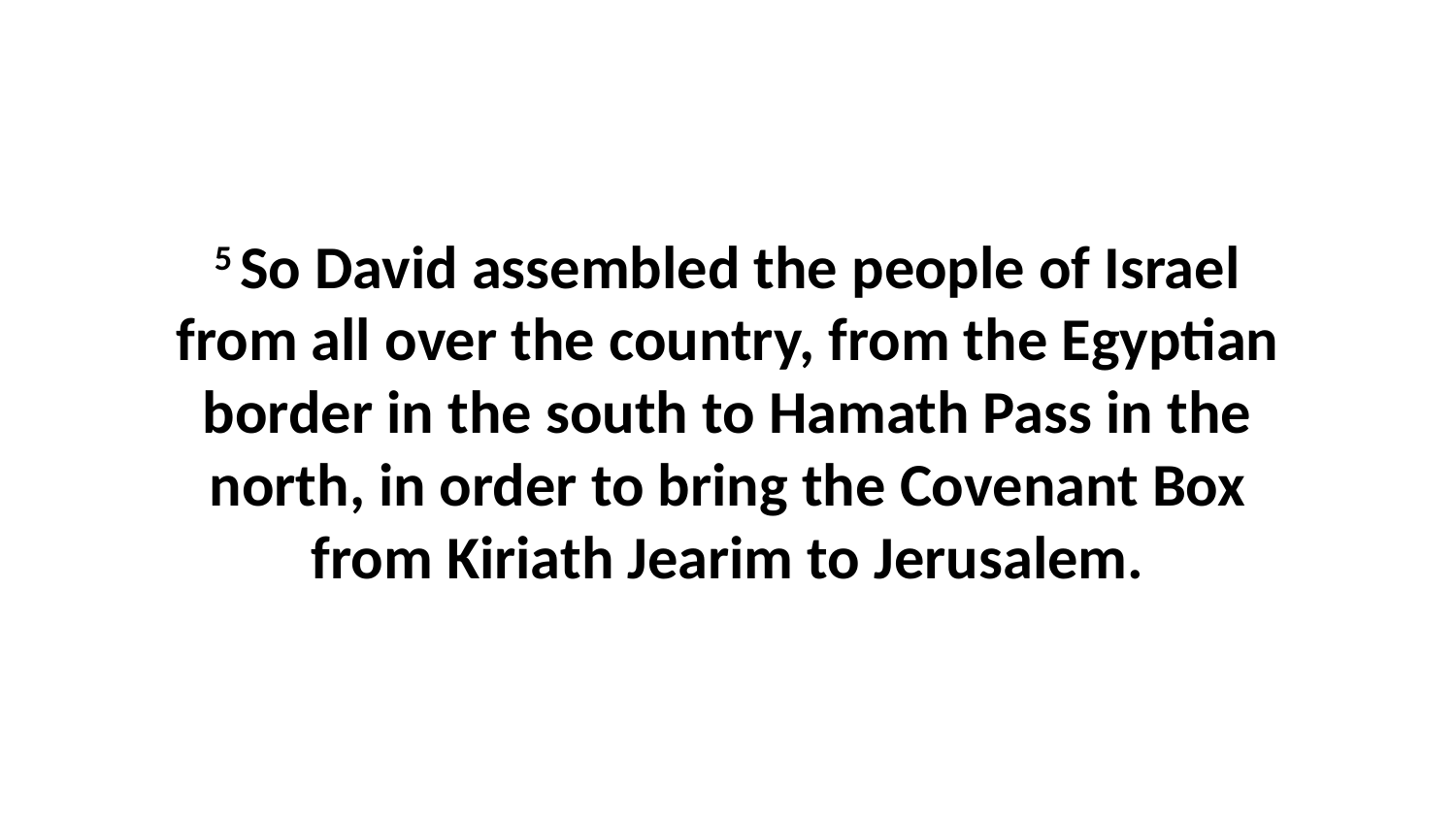

5 So David assembled the people of Israel from all over the country, from the Egyptian border in the south to Hamath Pass in the north, in order to bring the Covenant Box from Kiriath Jearim to Jerusalem.